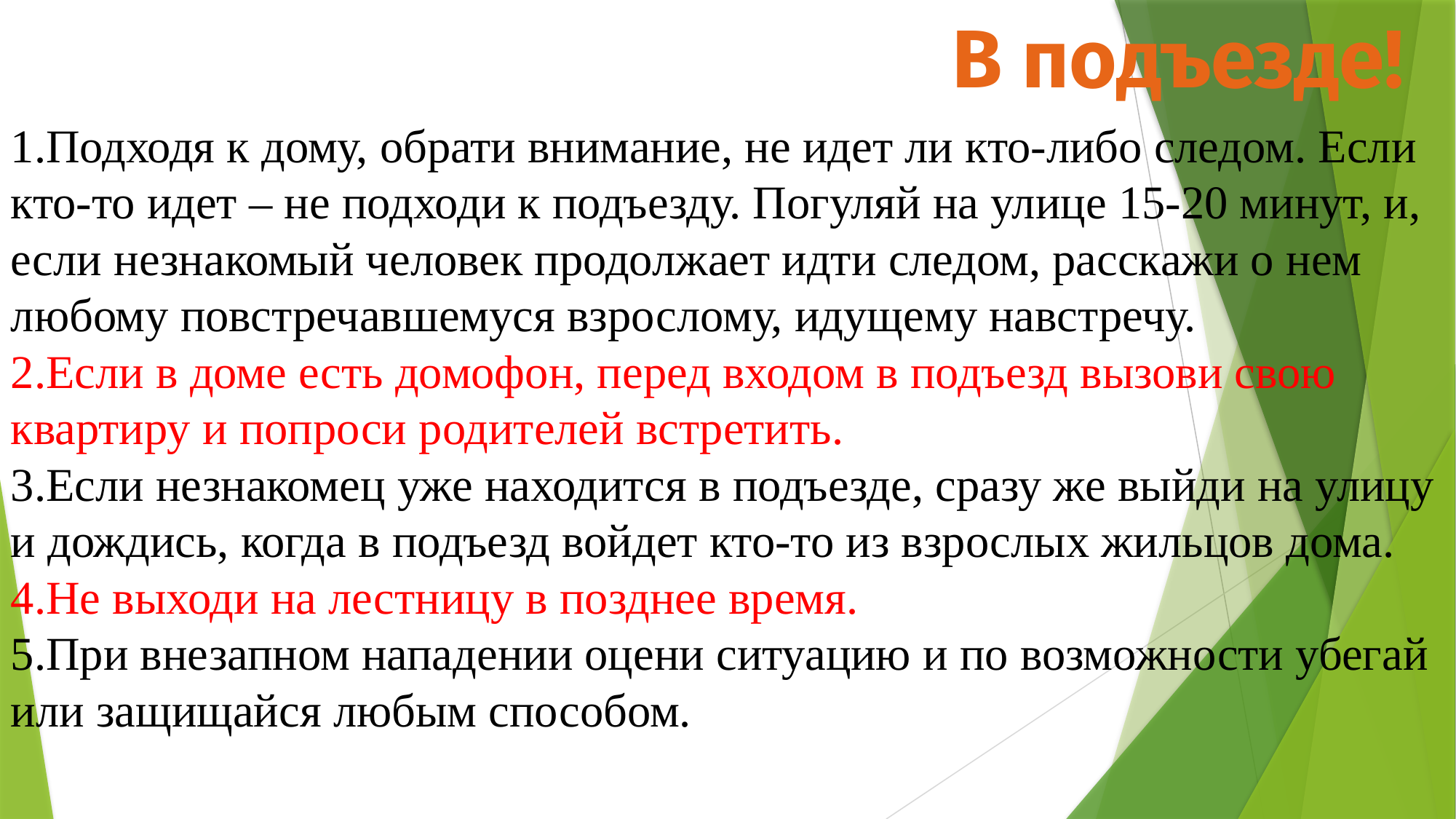

В подъезде!
1.Подходя к дому, обрати внимание, не идет ли кто-либо следом. Если кто-то идет – не подходи к подъезду. Погуляй на улице 15-20 минут, и, если незнакомый человек продолжает идти следом, расскажи о нем любому повстречавшемуся взрослому, идущему навстречу.
2.Если в доме есть домофон, перед входом в подъезд вызови свою квартиру и попроси родителей встретить.
3.Если незнакомец уже находится в подъезде, сразу же выйди на улицу и дождись, когда в подъезд войдет кто-то из взрослых жильцов дома.
4.Не выходи на лестницу в позднее время.
5.При внезапном нападении оцени ситуацию и по возможности убегай или защищайся любым способом.